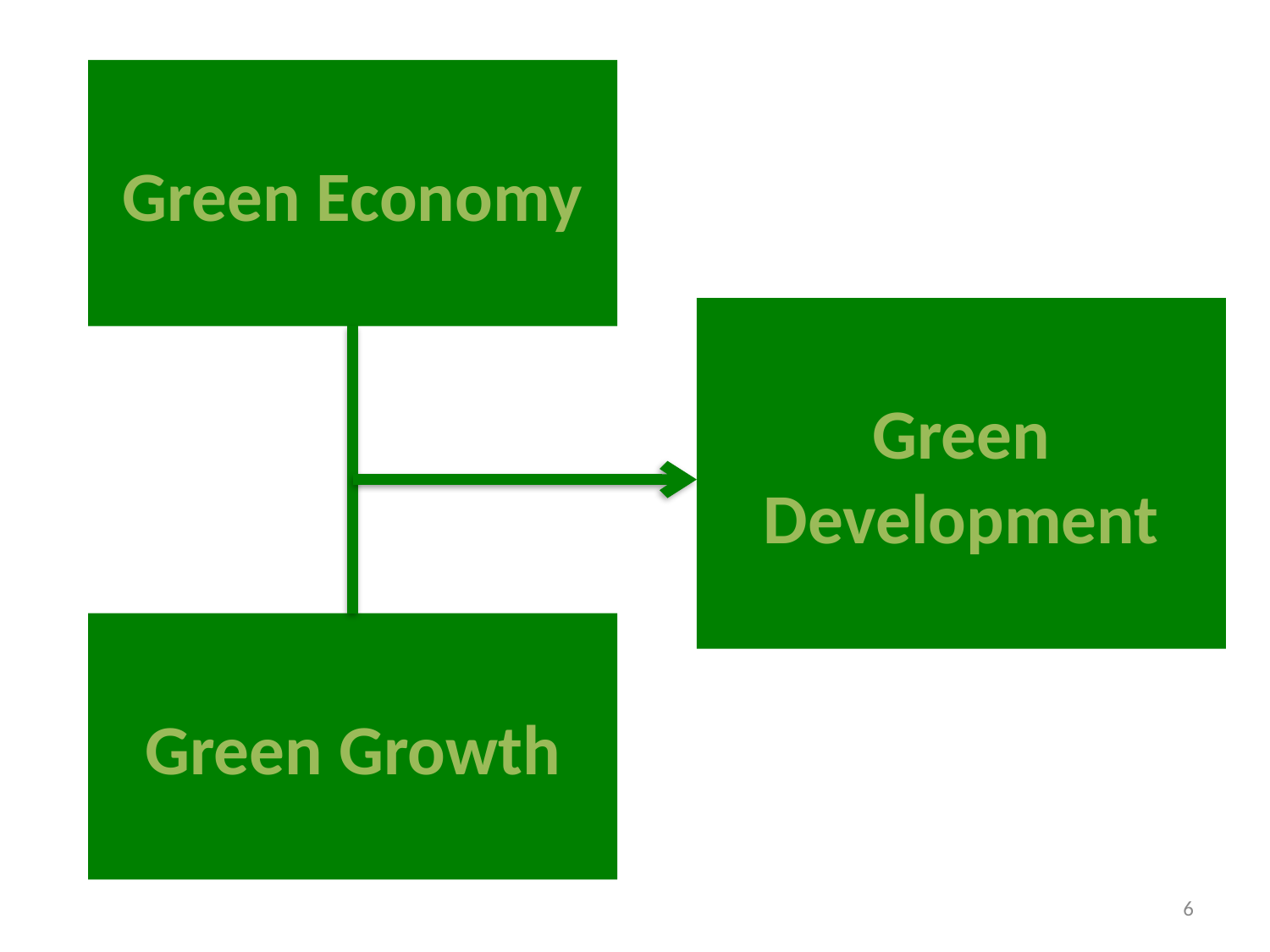

Green Economy

Green
Development

Green Growth

6